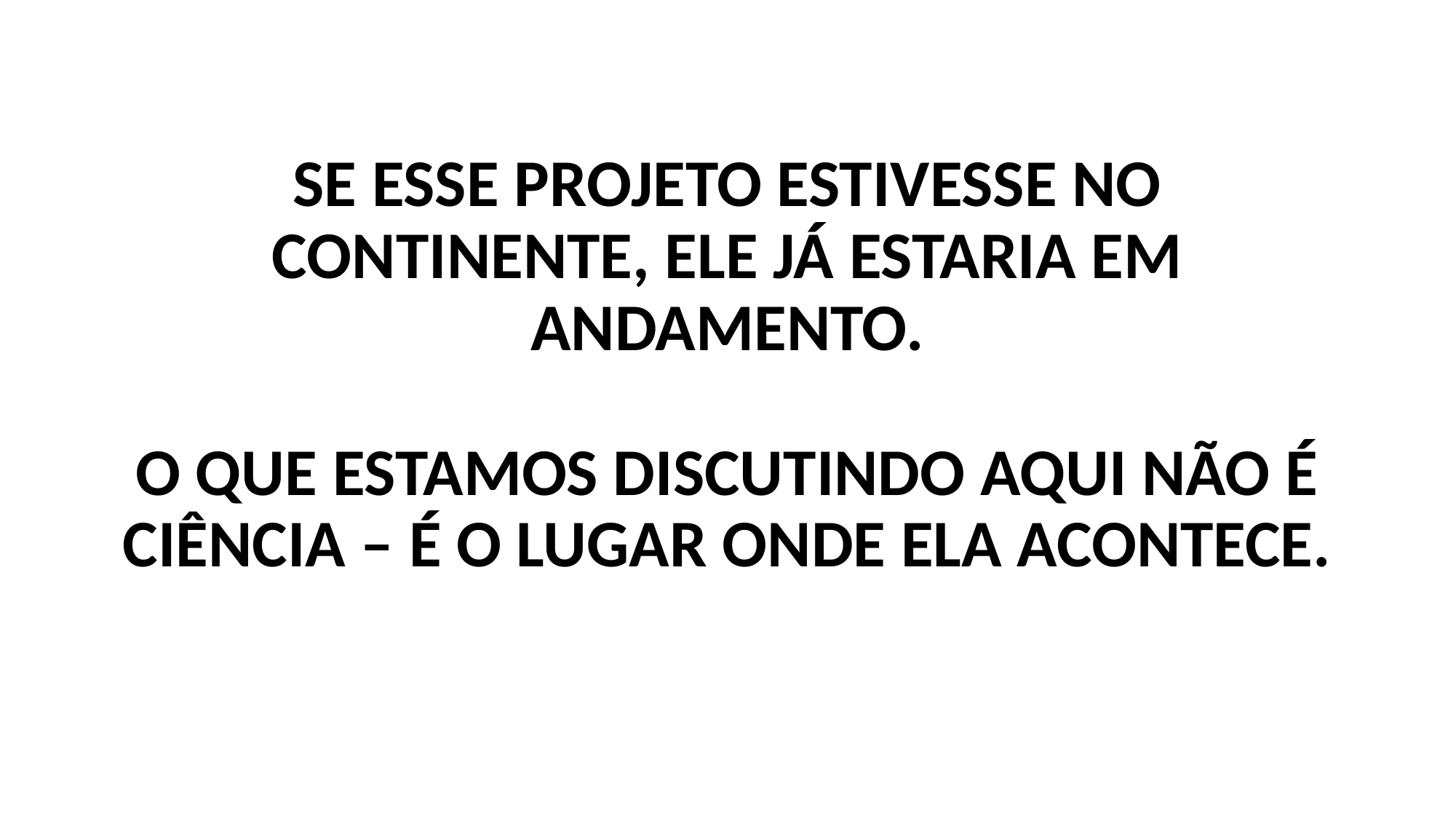

# SE ESSE PROJETO ESTIVESSE NO CONTINENTE, ELE JÁ ESTARIA EM ANDAMENTO. O QUE ESTAMOS DISCUTINDO AQUI NÃO É CIÊNCIA – É O LUGAR ONDE ELA ACONTECE.